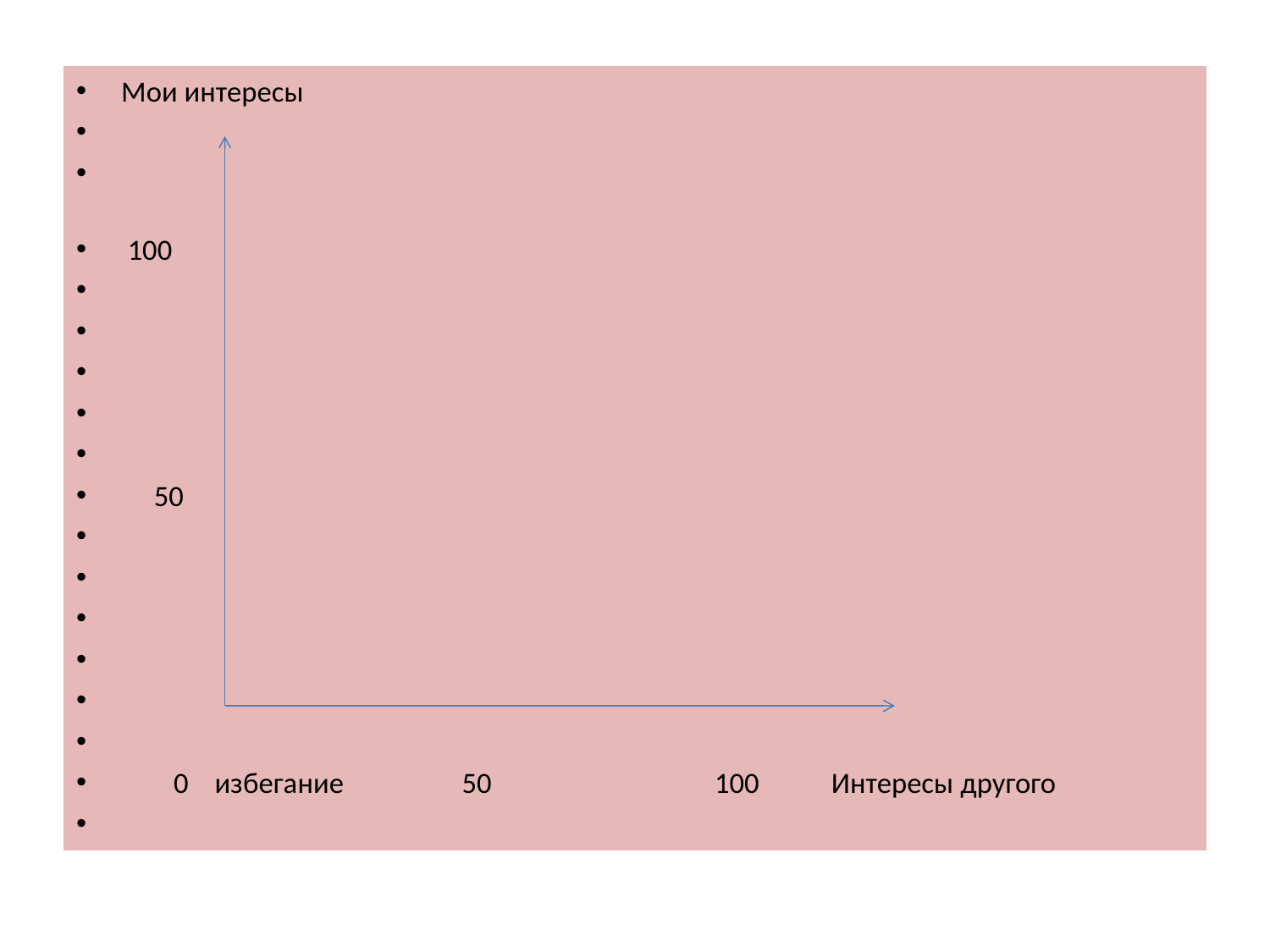

Мои интересы

 100

     50

        0    избегание                  50                                  100           Интересы другого